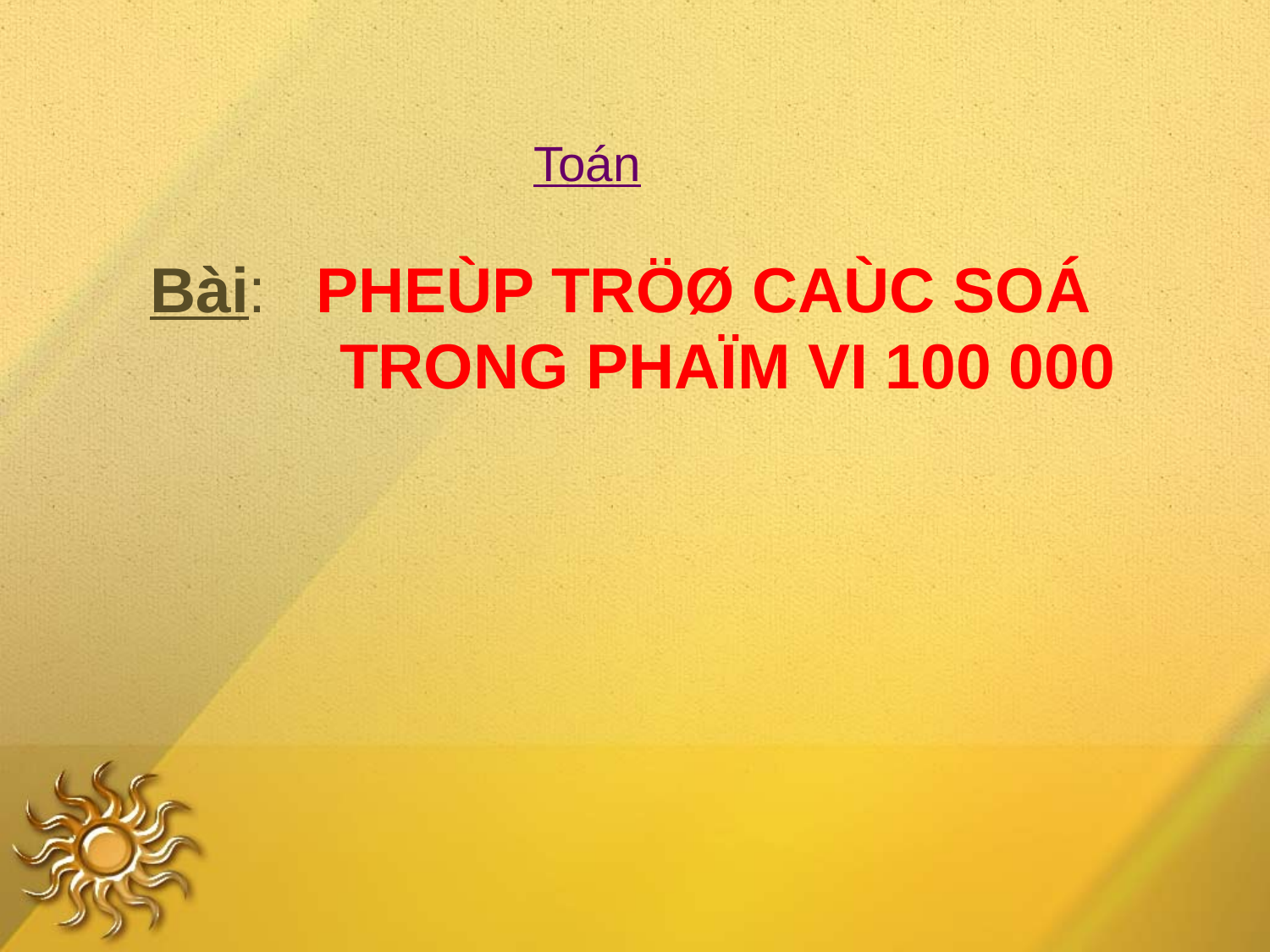

Toán
Bài:
PHEÙP TRÖØ CAÙC SOÁ TRONG PHAÏM VI 100 000